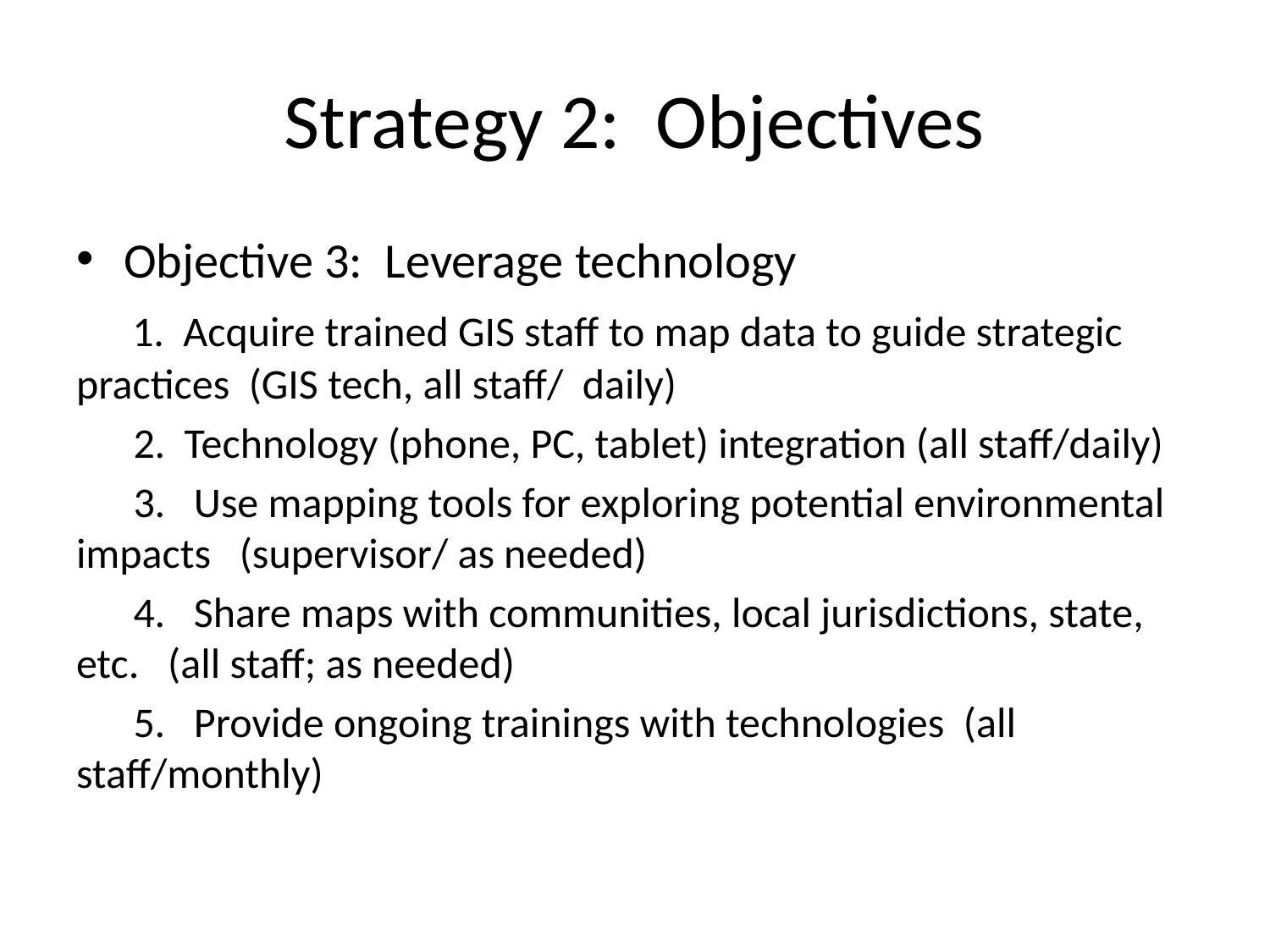

# Strategy 2:  Objectives
Objective 3:  Leverage technology
     1.  Acquire trained GIS staff to map data to guide strategic practices  (GIS tech, all staff/  daily)
      2.  Technology (phone, PC, tablet) integration (all staff/daily)
      3.   Use mapping tools for exploring potential environmental impacts   (supervisor/ as needed)
      4.   Share maps with communities, local jurisdictions, state, etc.   (all staff; as needed)
      5.   Provide ongoing trainings with technologies  (all staff/monthly)